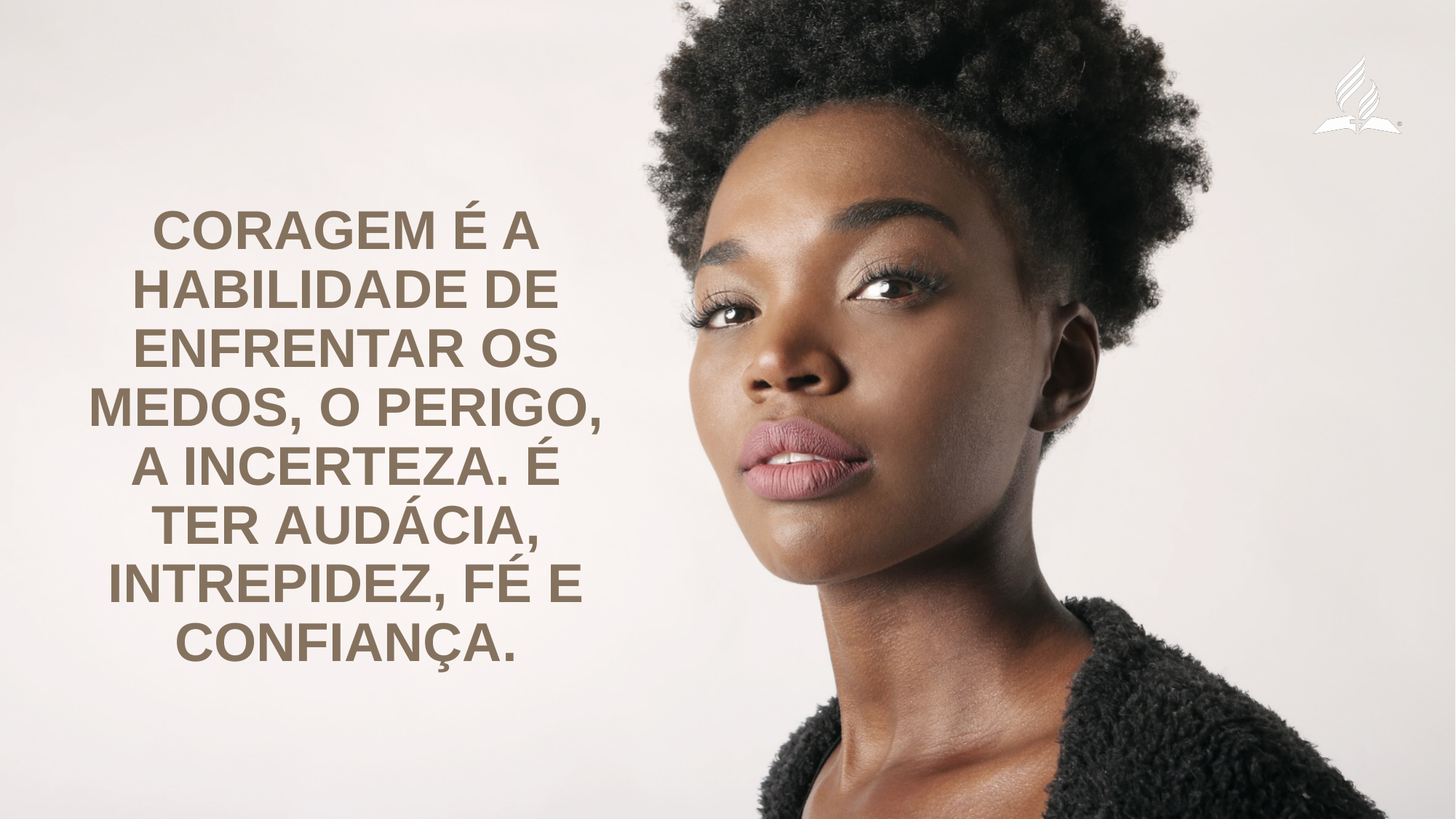

Coragem é a habilidade de enfrentar os medos, o perigo, a incerteza. É ter audácia, intrepidez, fé e confiança.